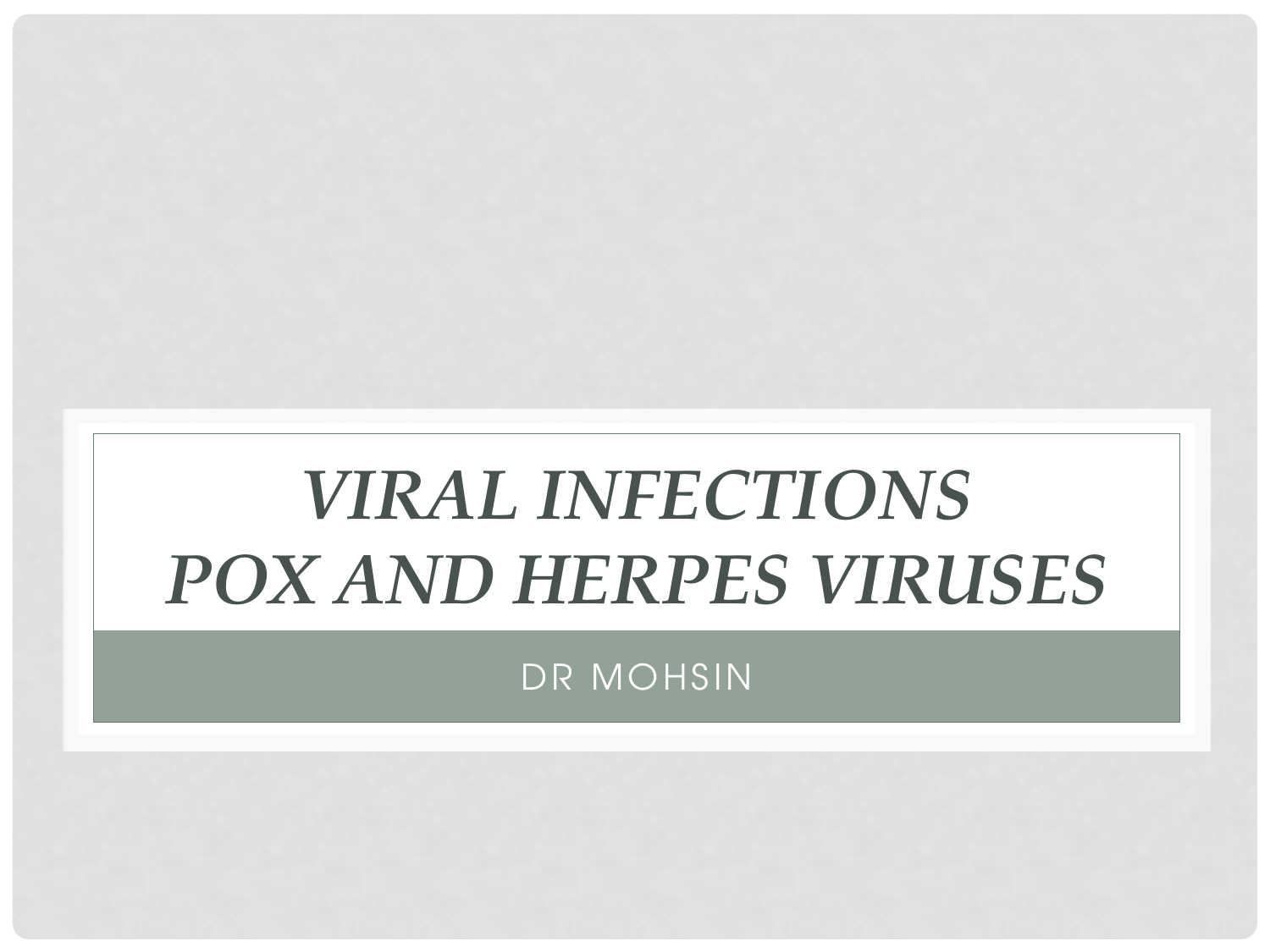

# Viral Infections Pox and herpes viruses
Dr Mohsin